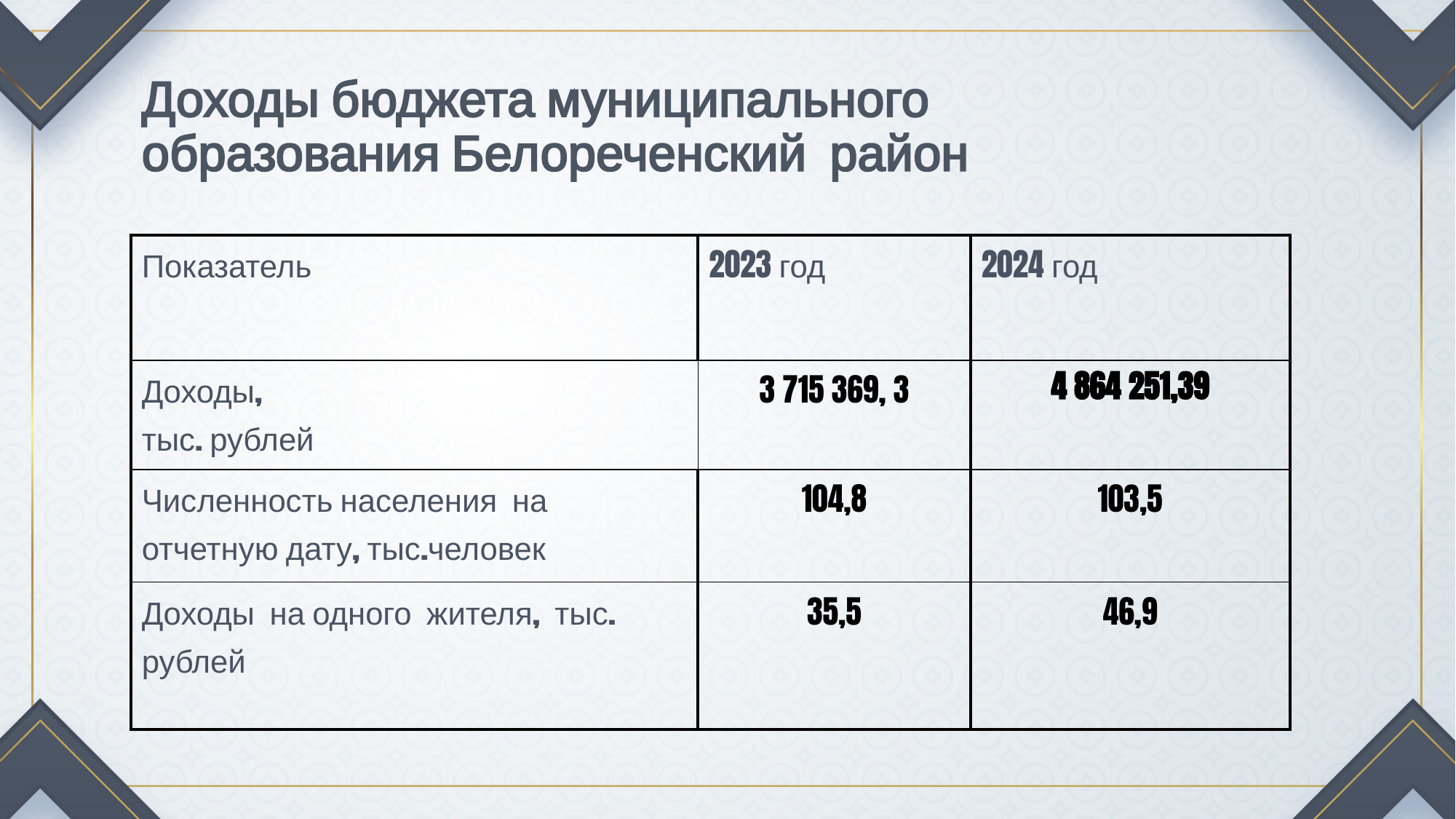

# Доходы бюджета муниципального  образования Белореченский  район
| Показатель | 2023 год | 2024 год |
| --- | --- | --- |
| Доходы, тыс. рублей | 3 715 369, 3 | 4 864 251,39 |
| Численность населения на отчетную дату, тыс.человек | 104,8 | 103,5 |
| Доходы на одного жителя, тыс. рублей | 35,5 | 46,9 |